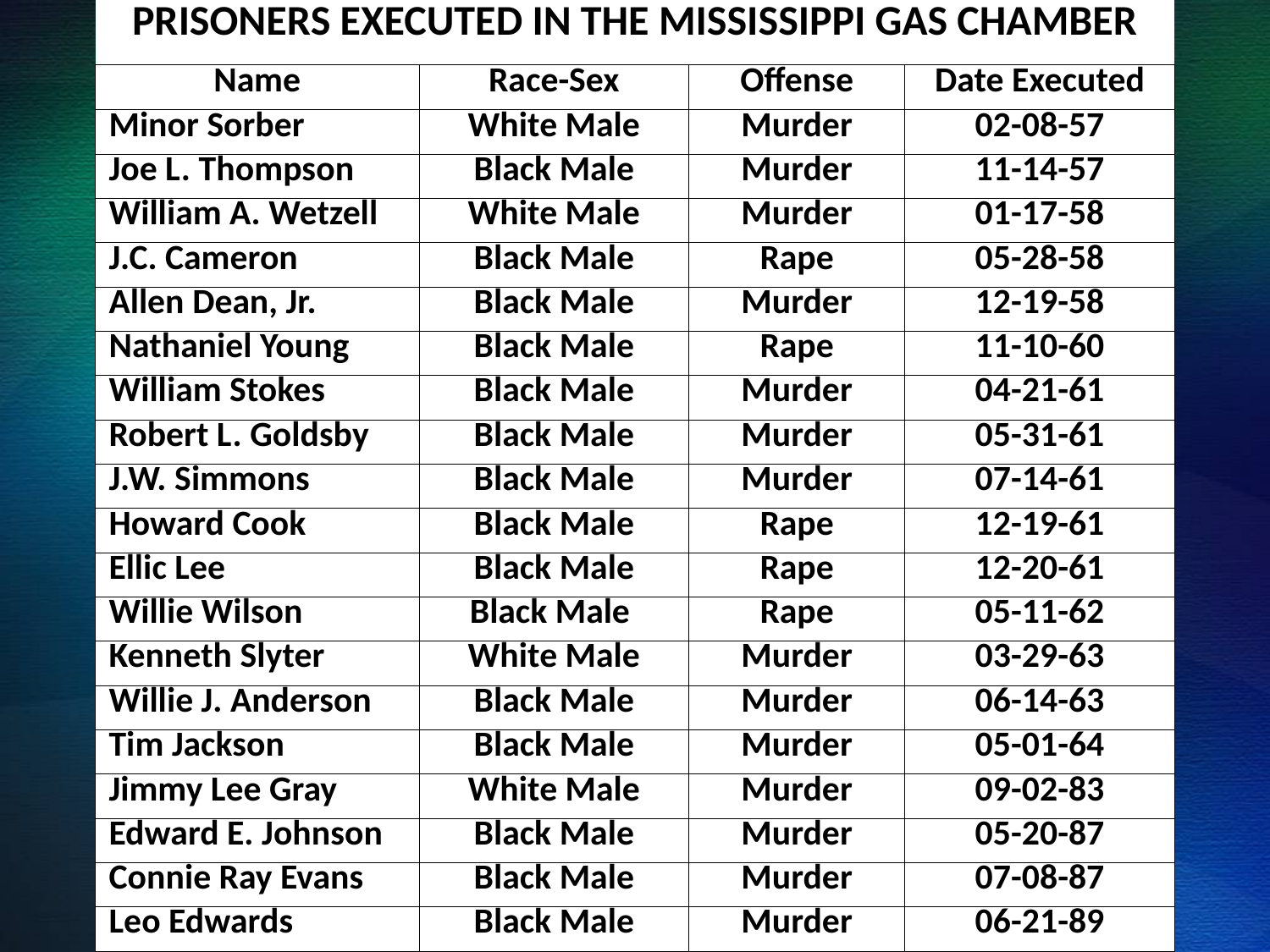

| PRISONERS EXECUTED IN THE MISSISSIPPI GAS CHAMBER |  |  |  |
| --- | --- | --- | --- |
| Name | Race-Sex | Offense | Date Executed |
| Minor Sorber | White Male | Murder | 02-08-57 |
| Joe L. Thompson | Black Male | Murder | 11-14-57 |
| William A. Wetzell | White Male | Murder | 01-17-58 |
| J.C. Cameron | Black Male | Rape | 05-28-58 |
| Allen Dean, Jr. | Black Male | Murder | 12-19-58 |
| Nathaniel Young | Black Male | Rape | 11-10-60 |
| William Stokes | Black Male | Murder | 04-21-61 |
| Robert L. Goldsby | Black Male | Murder | 05-31-61 |
| J.W. Simmons | Black Male | Murder | 07-14-61 |
| Howard Cook | Black Male | Rape | 12-19-61 |
| Ellic Lee | Black Male | Rape | 12-20-61 |
| Willie Wilson | Black Male | Rape | 05-11-62 |
| Kenneth Slyter | White Male | Murder | 03-29-63 |
| Willie J. Anderson | Black Male | Murder | 06-14-63 |
| Tim Jackson | Black Male | Murder | 05-01-64 |
| Jimmy Lee Gray | White Male | Murder | 09-02-83 |
| Edward E. Johnson | Black Male | Murder | 05-20-87 |
| Connie Ray Evans | Black Male | Murder | 07-08-87 |
| Leo Edwards | Black Male | Murder | 06-21-89 |